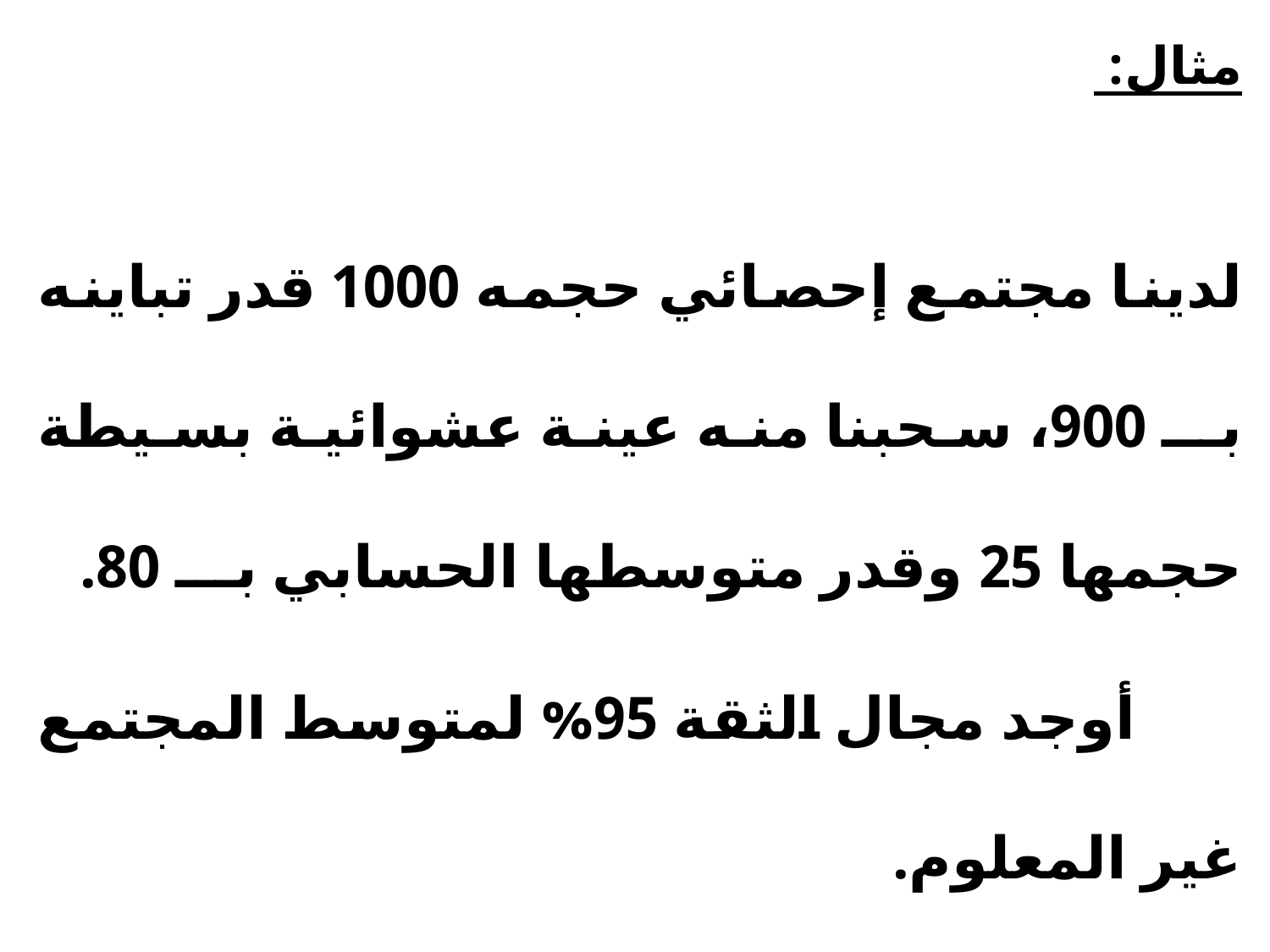

مثال:

	لدينا مجتمع إحصائي حجمه 1000 قدر تباينه بــ 900، سحبنا منه عينة عشوائية بسيطة حجمها 25 وقدر متوسطها الحسابي بـــ 80.
       أوجد مجال الثقة 95% لمتوسط المجتمع غير المعلوم.